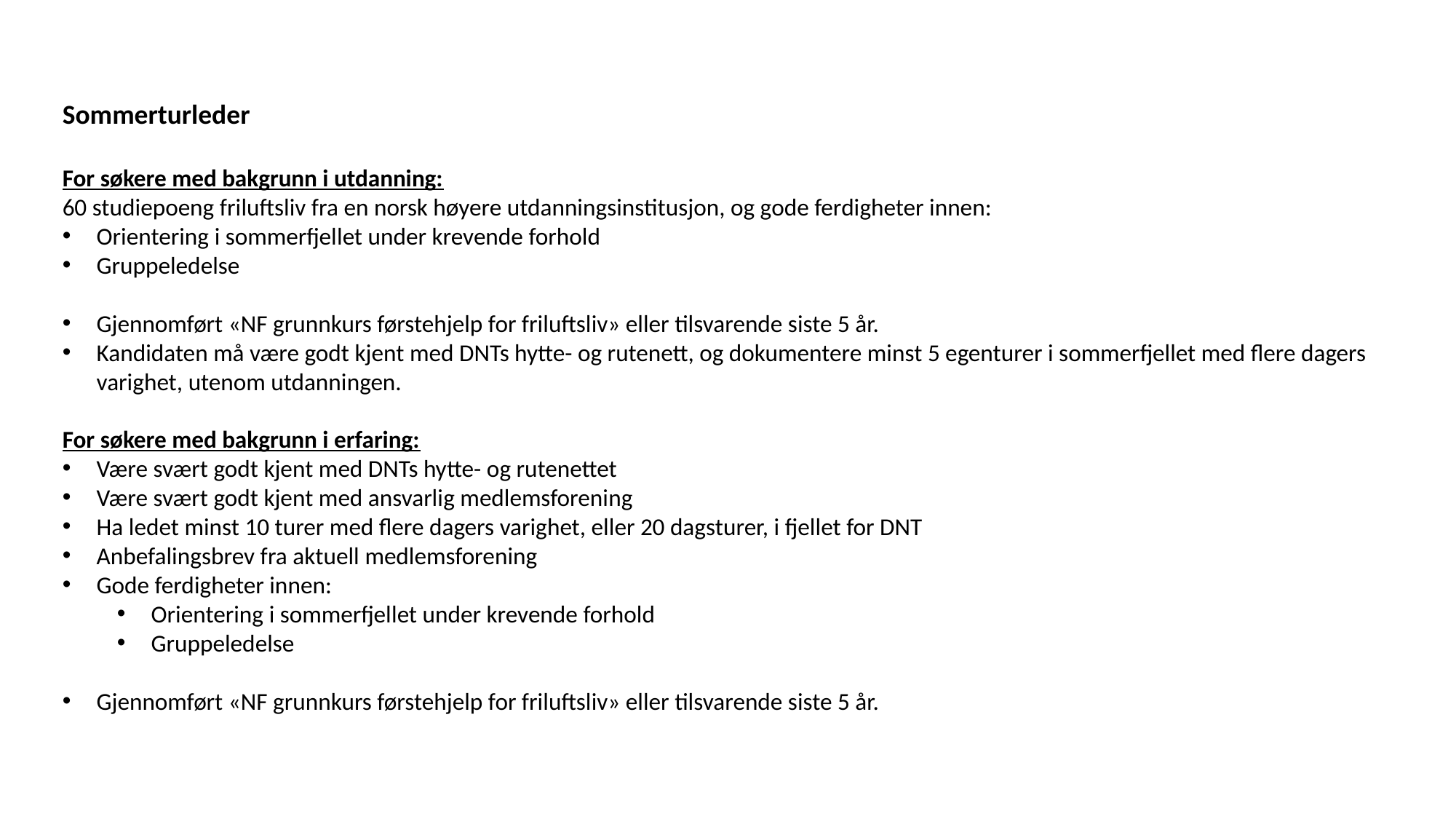

Sommerturleder

For søkere med bakgrunn i utdanning:
60 studiepoeng friluftsliv fra en norsk høyere utdanningsinstitusjon, og gode ferdigheter innen:
Orientering i sommerfjellet under krevende forhold
Gruppeledelse

Gjennomført «NF grunnkurs førstehjelp for friluftsliv» eller tilsvarende siste 5 år.
Kandidaten må være godt kjent med DNTs hytte- og rutenett, og dokumentere minst 5 egenturer i sommerfjellet med flere dagers varighet, utenom utdanningen.

For søkere med bakgrunn i erfaring:
Være svært godt kjent med DNTs hytte- og rutenettet
Være svært godt kjent med ansvarlig medlemsforening
Ha ledet minst 10 turer med flere dagers varighet, eller 20 dagsturer, i fjellet for DNT
Anbefalingsbrev fra aktuell medlemsforening
Gode ferdigheter innen:
Orientering i sommerfjellet under krevende forhold
Gruppeledelse

Gjennomført «NF grunnkurs førstehjelp for friluftsliv» eller tilsvarende siste 5 år.